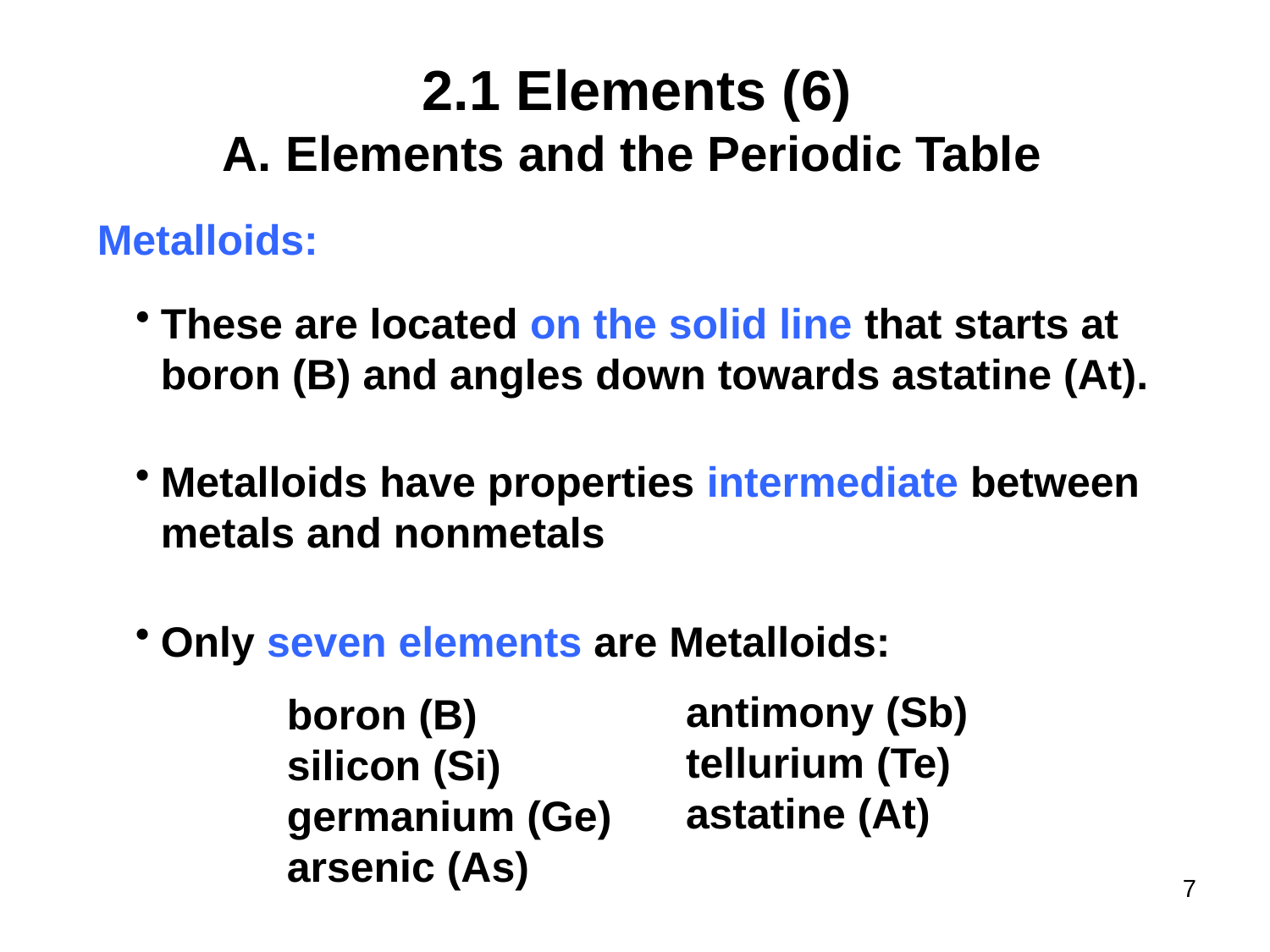

# 2.1 Elements (6)
Elements and the Periodic Table
Metalloids:
These are located on the solid line that starts at boron (B) and angles down towards astatine (At).
Metalloids have properties intermediate between metals and nonmetals
Only seven elements are Metalloids:
antimony (Sb)
tellurium (Te)
astatine (At)
boron (B)
silicon (Si)
germanium (Ge)
arsenic (As)